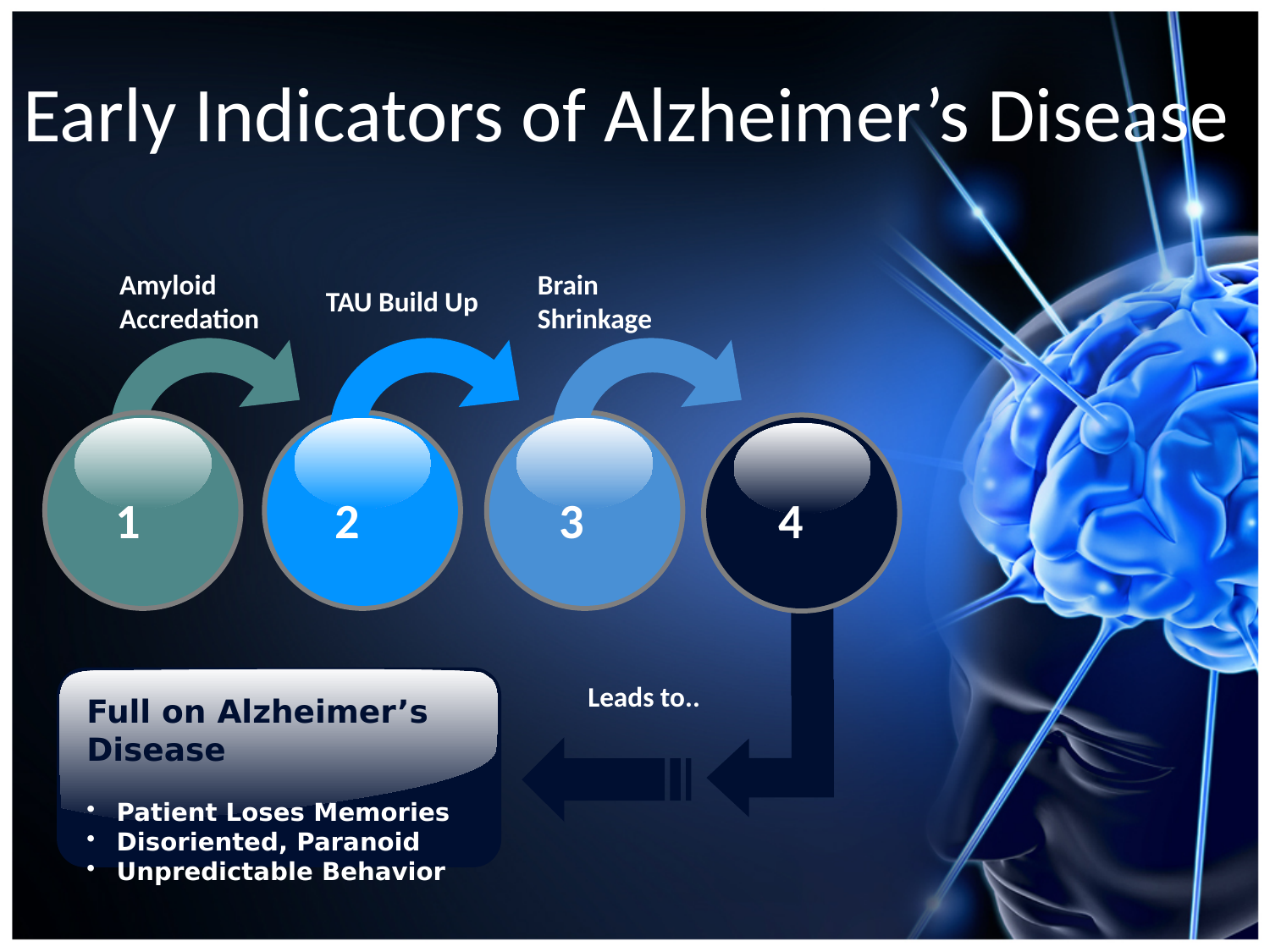

Early Indicators of Alzheimer’s Disease
Amyloid Accredation
TAU Build Up
Brain Shrinkage

1

2

3
4

Leads to..

Full on Alzheimer’s Disease

Patient Loses Memories
Disoriented, Paranoid
Unpredictable Behavior